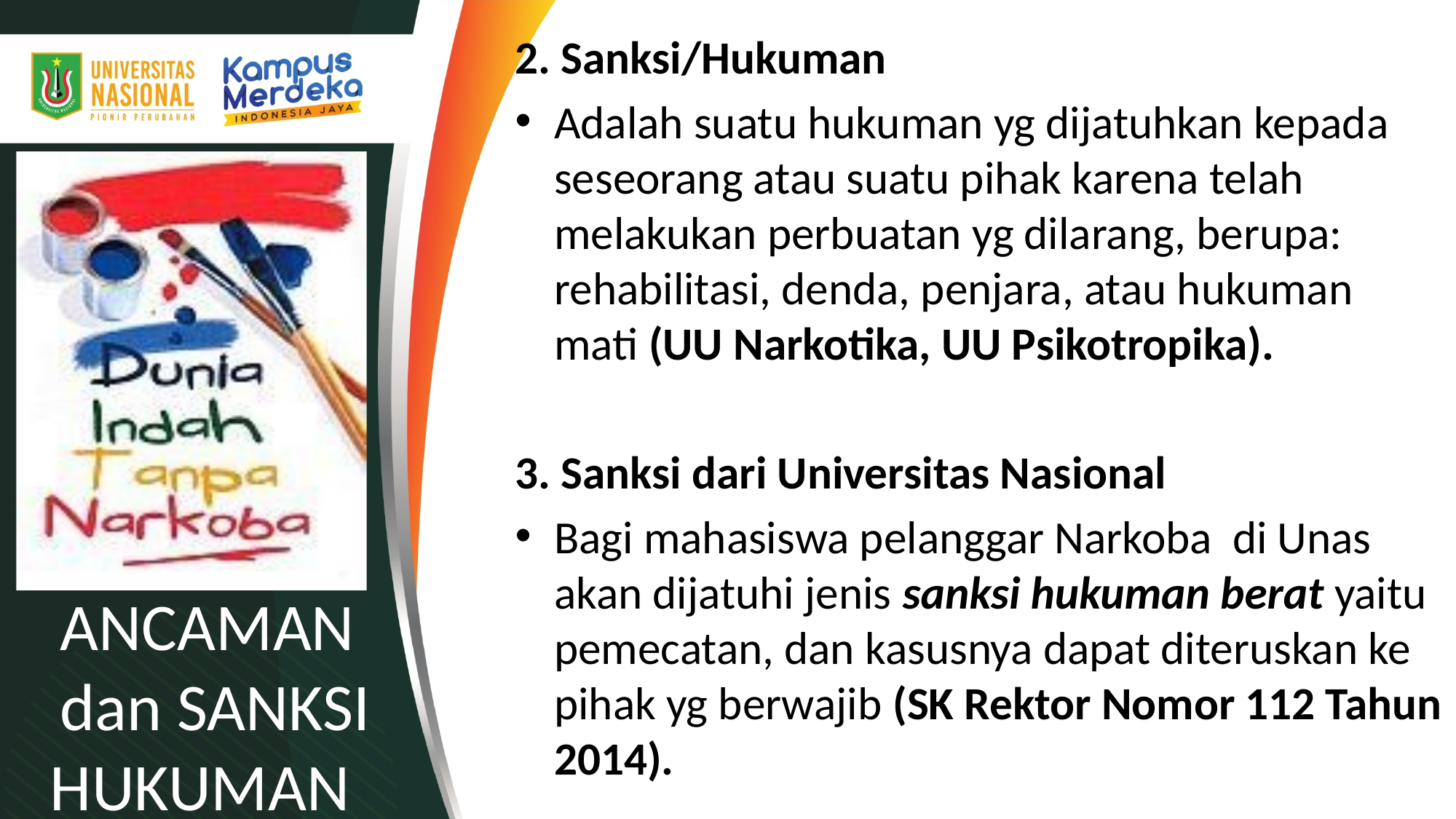

2. Sanksi/Hukuman
Adalah suatu hukuman yg dijatuhkan kepada seseorang atau suatu pihak karena telah melakukan perbuatan yg dilarang, berupa: rehabilitasi, denda, penjara, atau hukuman mati (UU Narkotika, UU Psikotropika).

3. Sanksi dari Universitas Nasional
Bagi mahasiswa pelanggar Narkoba  di Unas akan dijatuhi jenis sanksi hukuman berat yaitu pemecatan, dan kasusnya dapat diteruskan ke pihak yg berwajib (SK Rektor Nomor 112 Tahun 2014).

# ANCAMAN dan SANKSI HUKUMAN